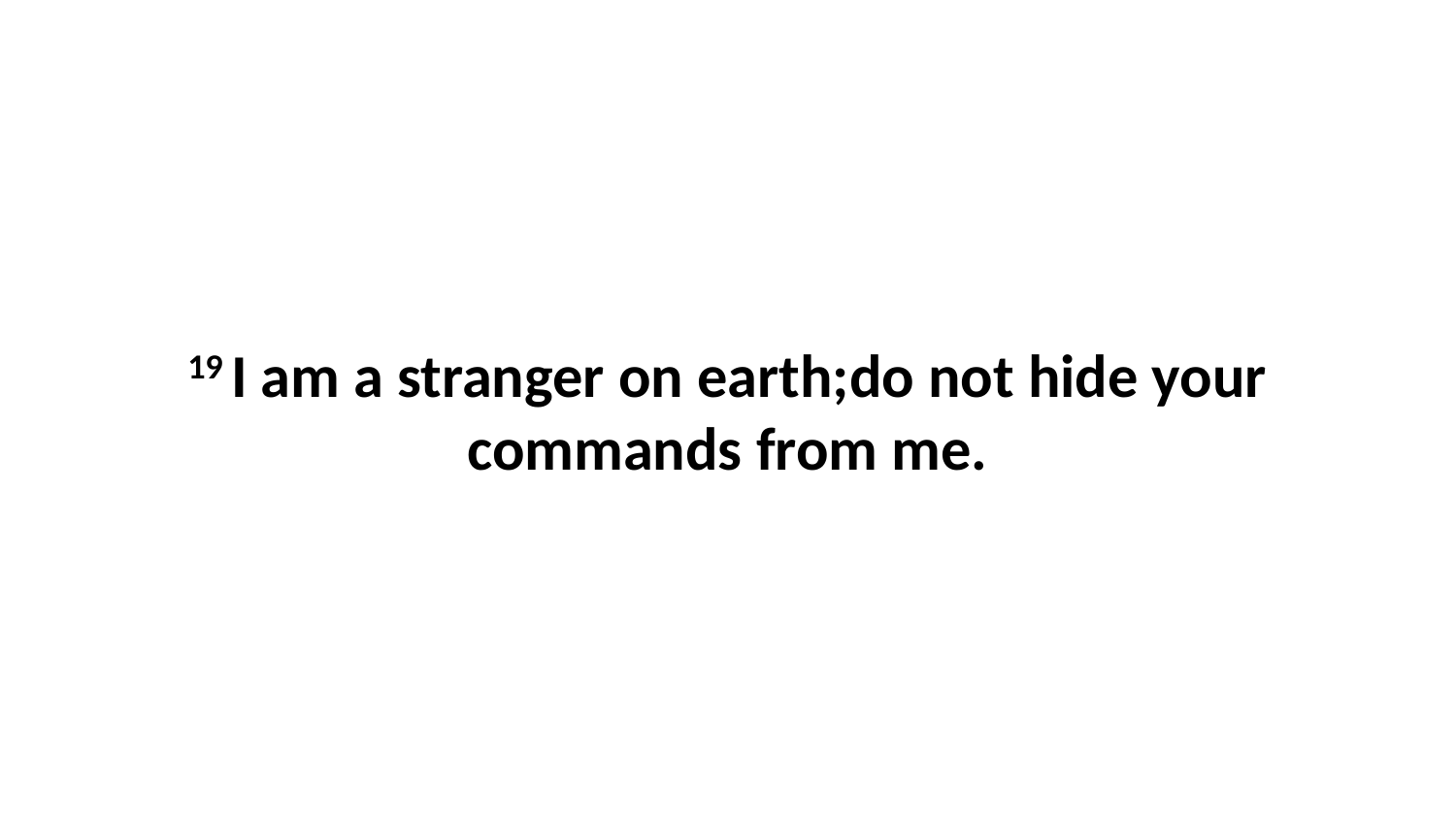

19 I am a stranger on earth;do not hide your commands from me.